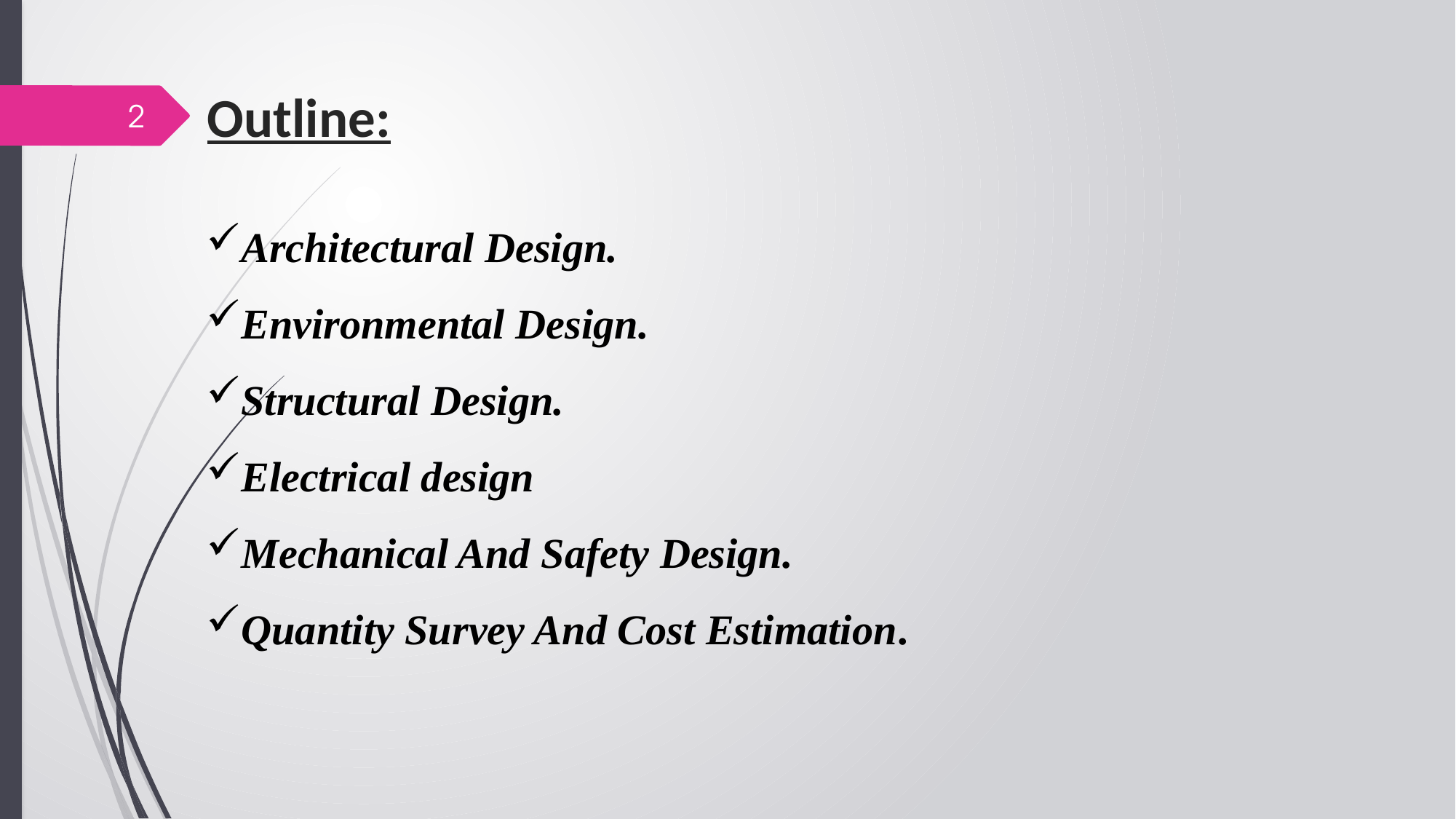

Outline:
2
Architectural Design.
Environmental Design.
Structural Design.
Electrical design
Mechanical And Safety Design.
Quantity Survey And Cost Estimation.